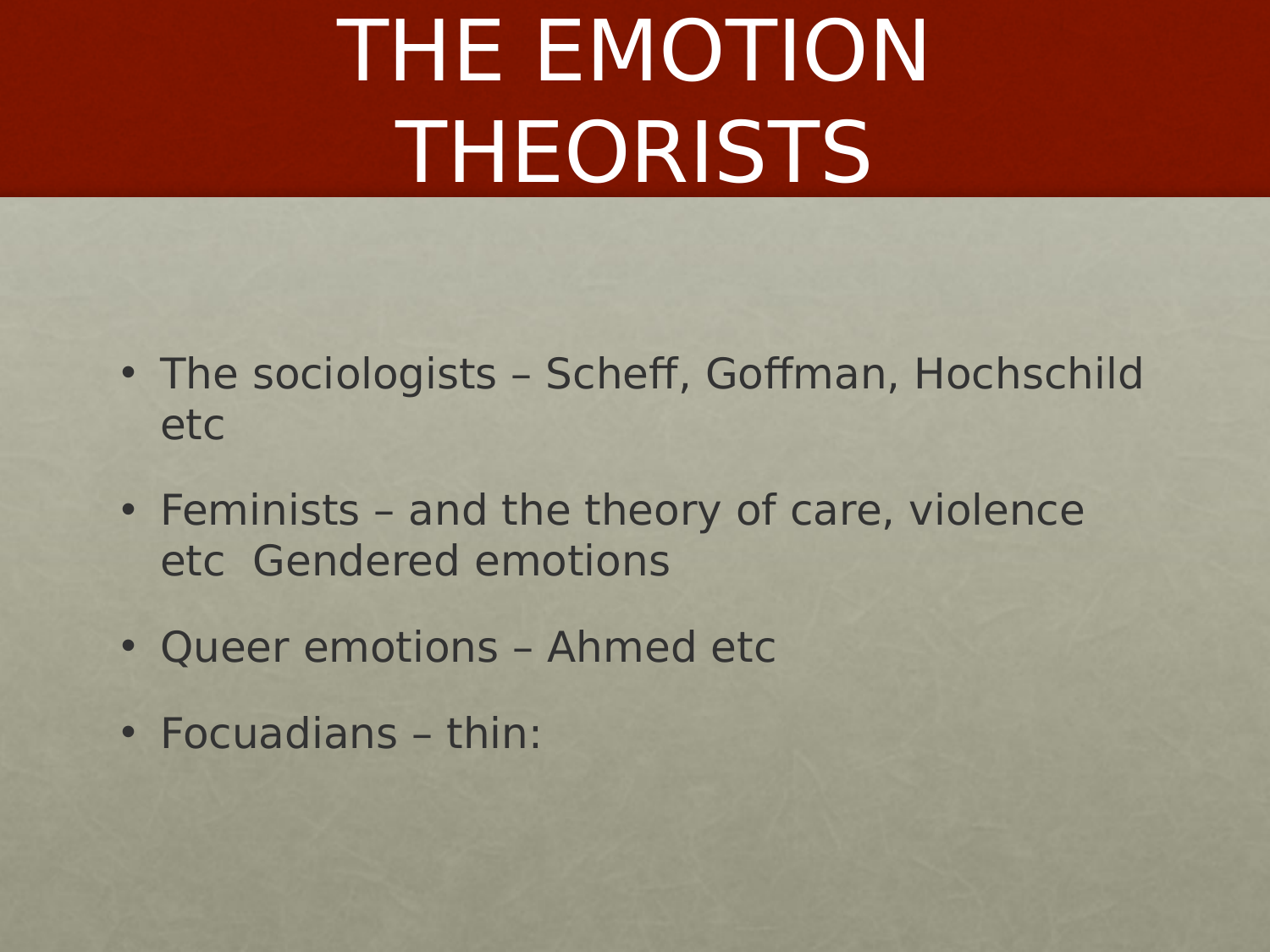

# THE EMOTION THEORISTS

The sociologists – Scheff, Goffman, Hochschild etc
Feminists – and the theory of care, violence etc  Gendered emotions
Queer emotions – Ahmed etc
Focuadians – thin: